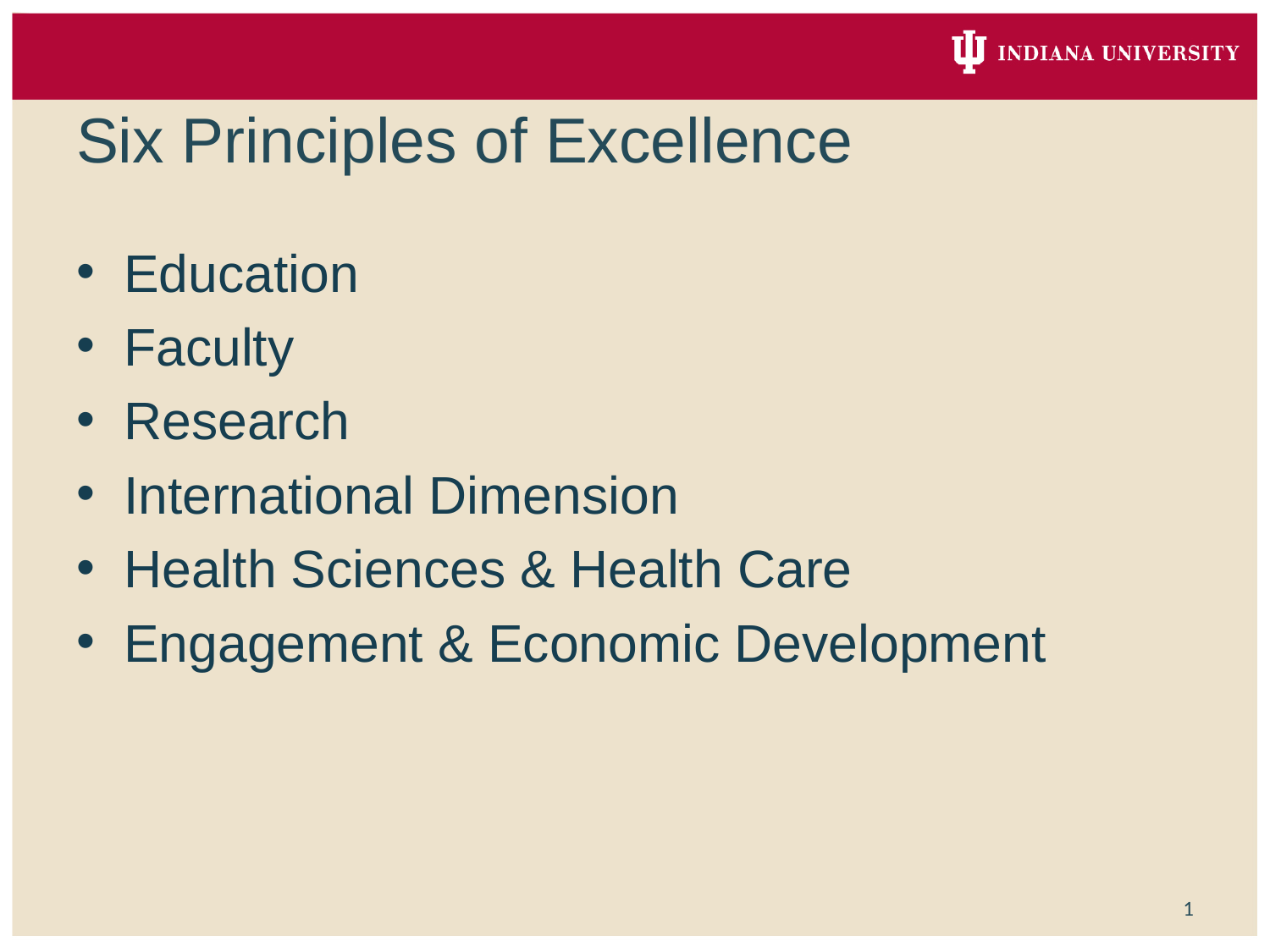

# Six Principles of Excellence
Education
Faculty
Research
International Dimension
Health Sciences & Health Care
Engagement & Economic Development

1